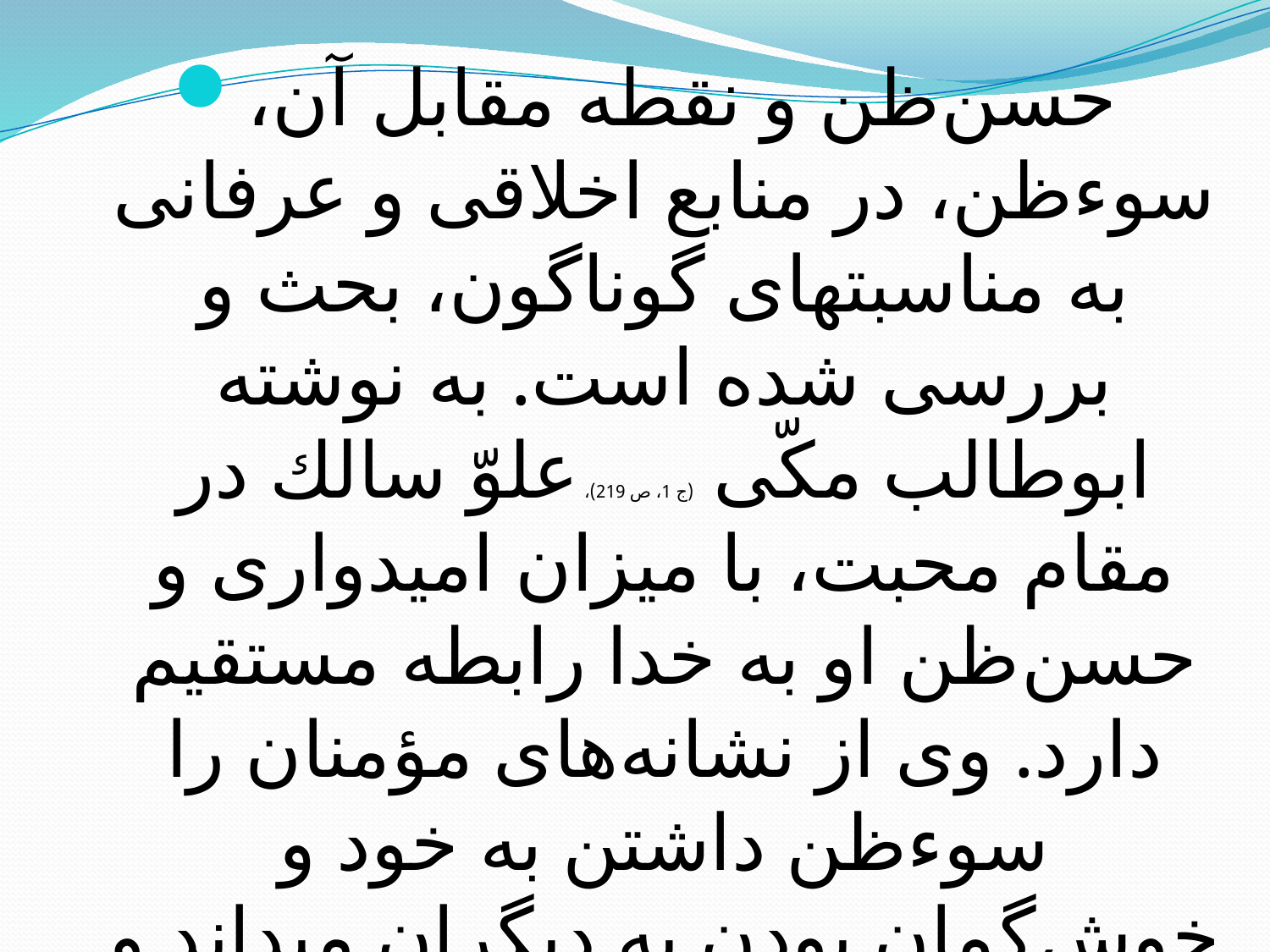

حسن‌ظن و نقطه مقابل آن، سوءظن، در منابع اخلاقى و عرفانى به مناسبتهاى گوناگون، بحث و بررسى شده است. به نوشته ابوطالب مكّى (ج 1، ص 219)، علوّ سالك در مقام محبت، با ميزان اميدوارى و حسن‌ظن او به خدا رابطه مستقيم دارد. وى از نشانه‌هاى مؤمنان را سوءظن داشتن به خود و خوش‌گمان بودن به ديگران میداند و عكس اين حالت را سزاوار منافقان می شمارد (همان، ج 1، ص 217).
#